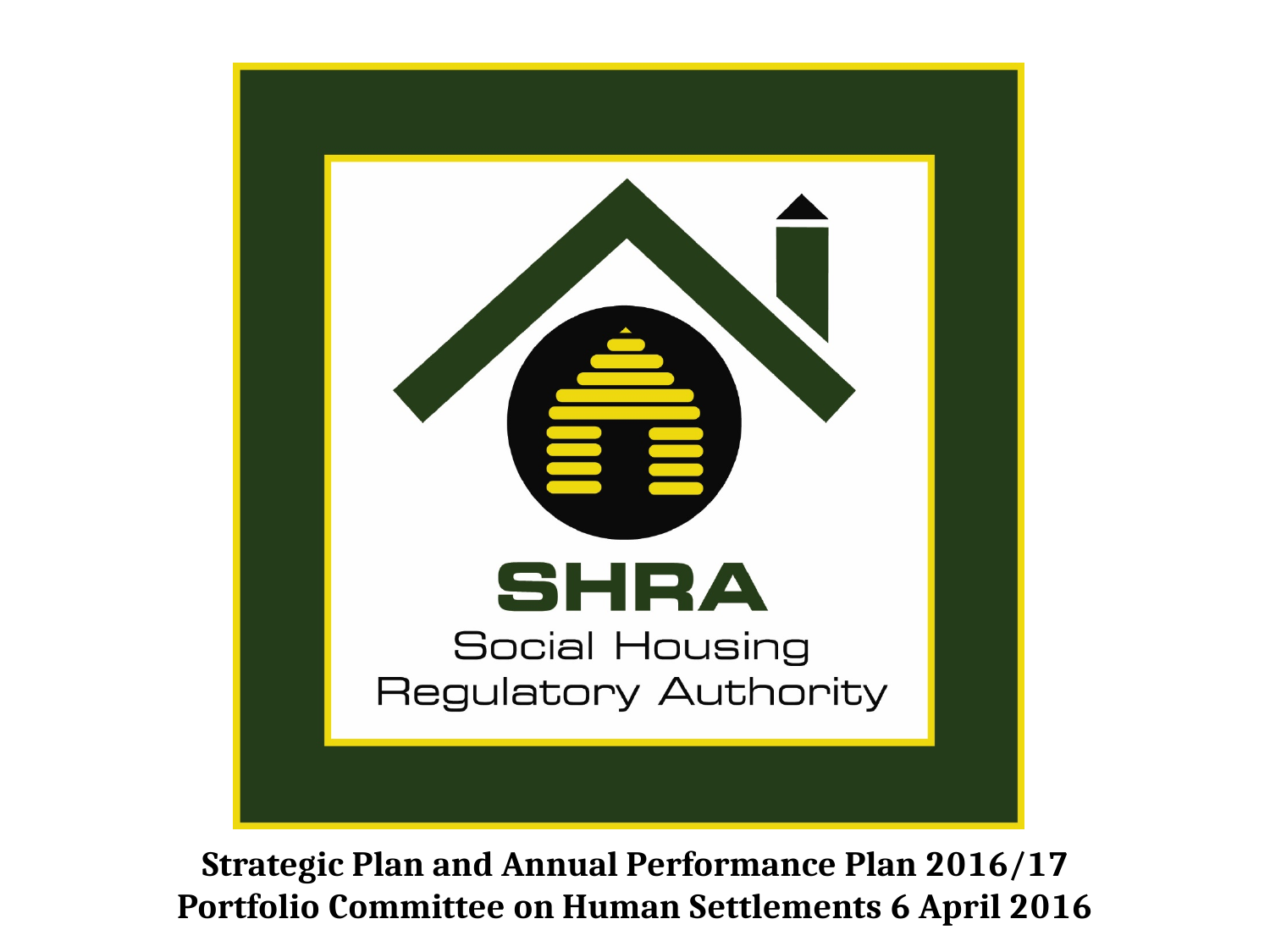

Strategic Plan and Annual Performance Plan 2016/17
Portfolio Committee on Human Settlements 6 April 2016